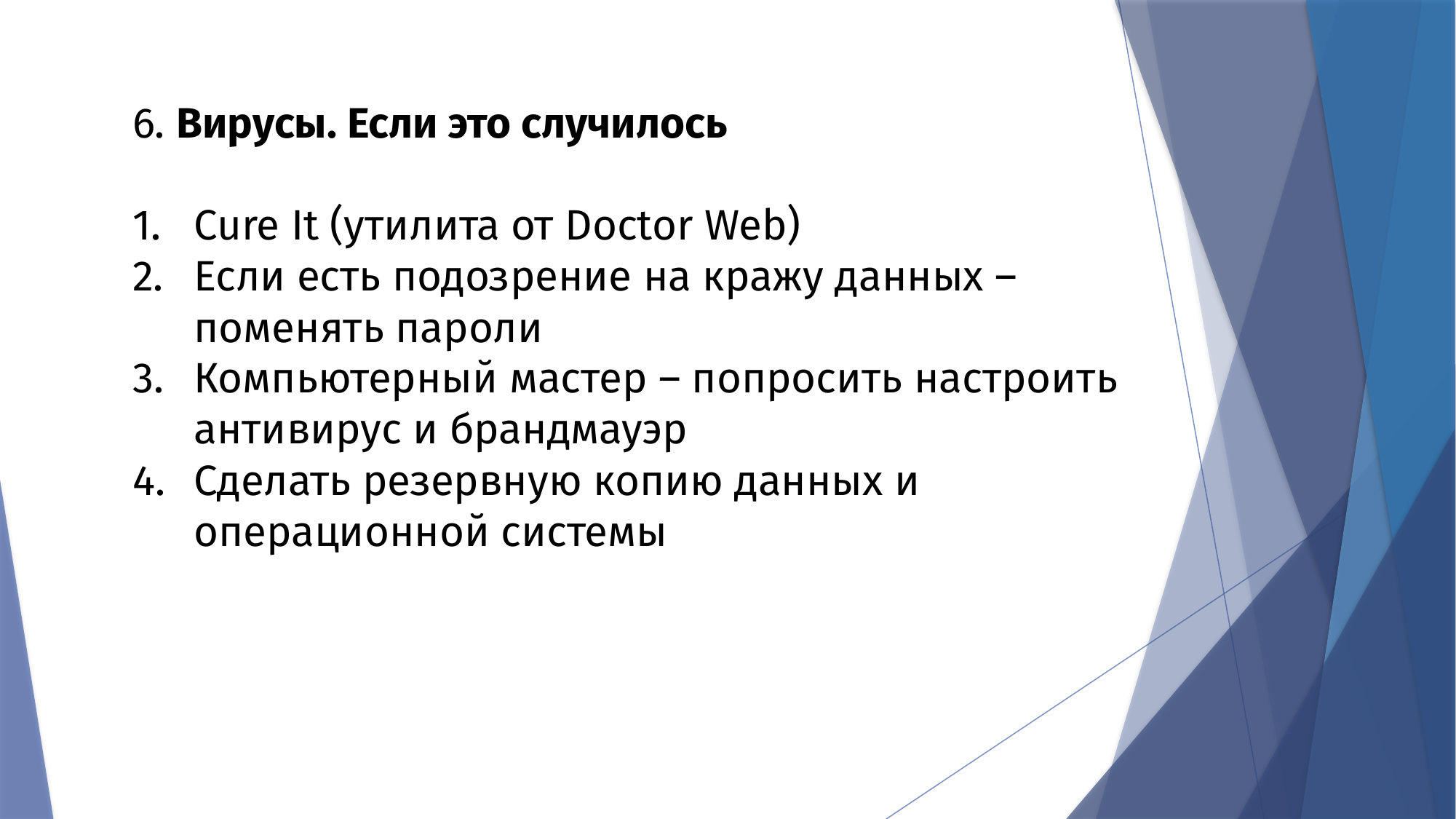

6. Вирусы. Если это случилось

Cure It (утилита от Doctor Web)
Если есть подозрение на кражу данных – поменять пароли
Компьютерный мастер – попросить настроить антивирус и брандмауэр
Сделать резервную копию данных и операционной системы